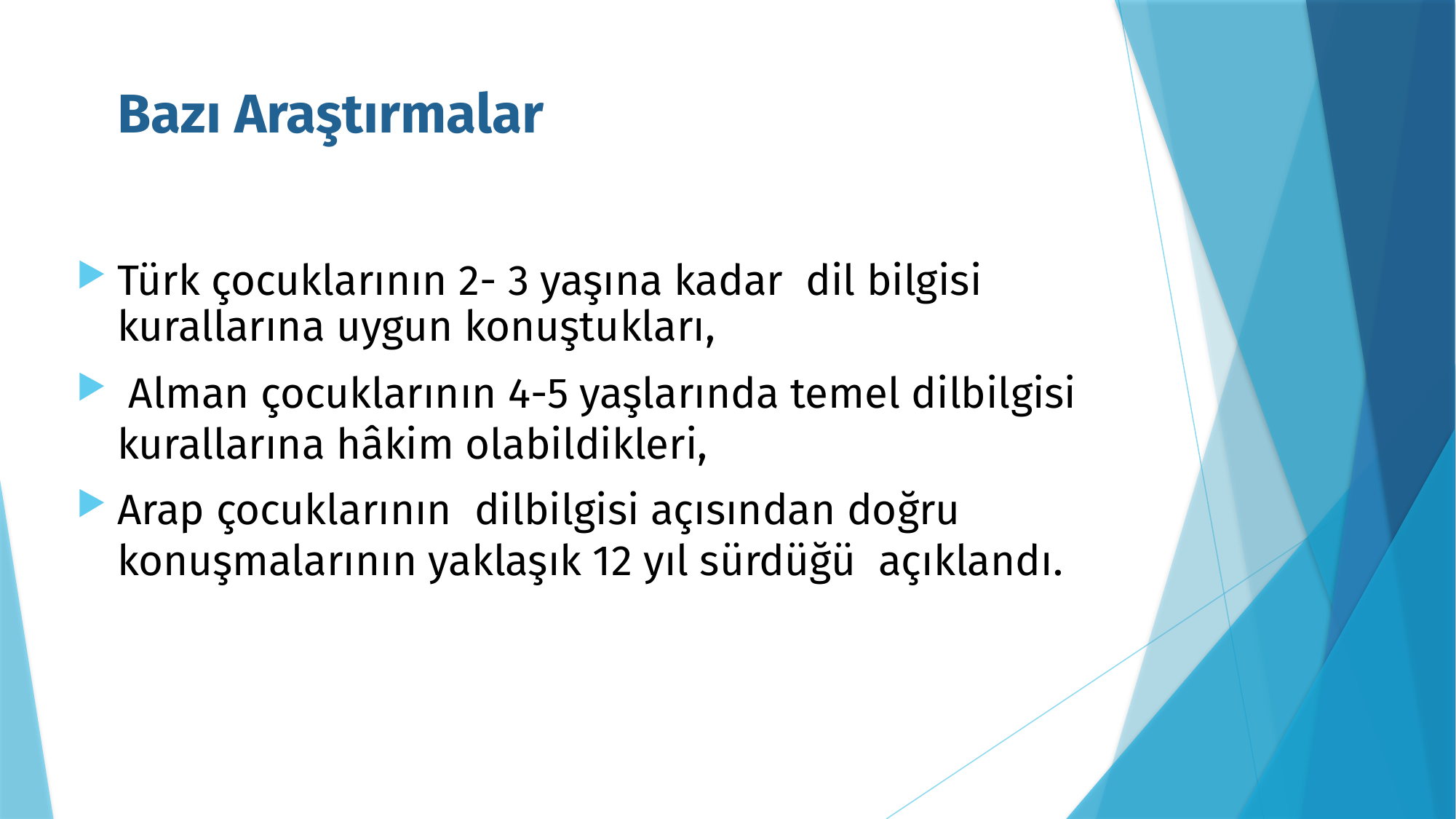

# Bazı Araştırmalar
Türk çocuklarının 2- 3 yaşına kadar  dil bilgisi kurallarına uygun konuştukları,
 Alman çocuklarının 4-5 yaşlarında temel dilbilgisi kurallarına hâkim olabildikleri,
Arap çocuklarının  dilbilgisi açısından doğru konuşmalarının yaklaşık 12 yıl sürdüğü  açıklandı.